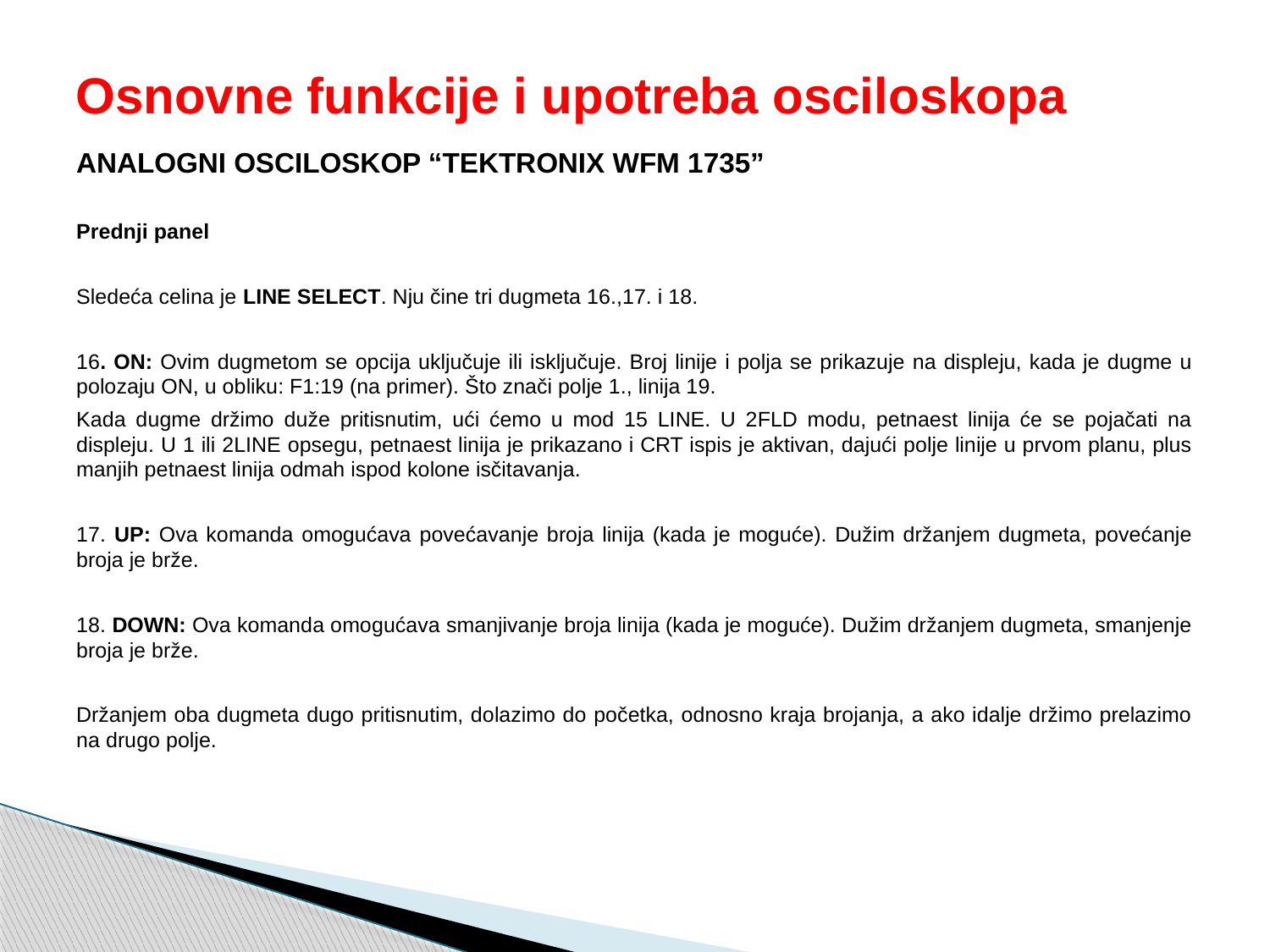

# Osnovne funkcije i upotreba osciloskopa
ANALOGNI OSCILOSKOP “TEKTRONIX WFM 1735”

Prednji panel

Sledeća celina je LINE SELECT. Nju čine tri dugmeta 16.,17. i 18.

16. ON: Ovim dugmetom se opcija uključuje ili isključuje. Broj linije i polja se prikazuje na displeju, kada je dugme u polozaju ON, u obliku: F1:19 (na primer). Što znači polje 1., linija 19.
Kada dugme držimo duže pritisnutim, ući ćemo u mod 15 LINE. U 2FLD modu, petnaest linija će se pojačati na displeju. U 1 ili 2LINE opsegu, petnaest linija je prikazano i CRT ispis je aktivan, dajući polje linije u prvom planu, plus manjih petnaest linija odmah ispod kolone isčitavanja.

17. UP: Ova komanda omogućava povećavanje broja linija (kada je moguće). Dužim držanjem dugmeta, povećanje broja je brže.

18. DOWN: Ova komanda omogućava smanjivanje broja linija (kada je moguće). Dužim držanjem dugmeta, smanjenje broja je brže.

Držanjem oba dugmeta dugo pritisnutim, dolazimo do početka, odnosno kraja brojanja, a ako idalje držimo prelazimo na drugo polje.